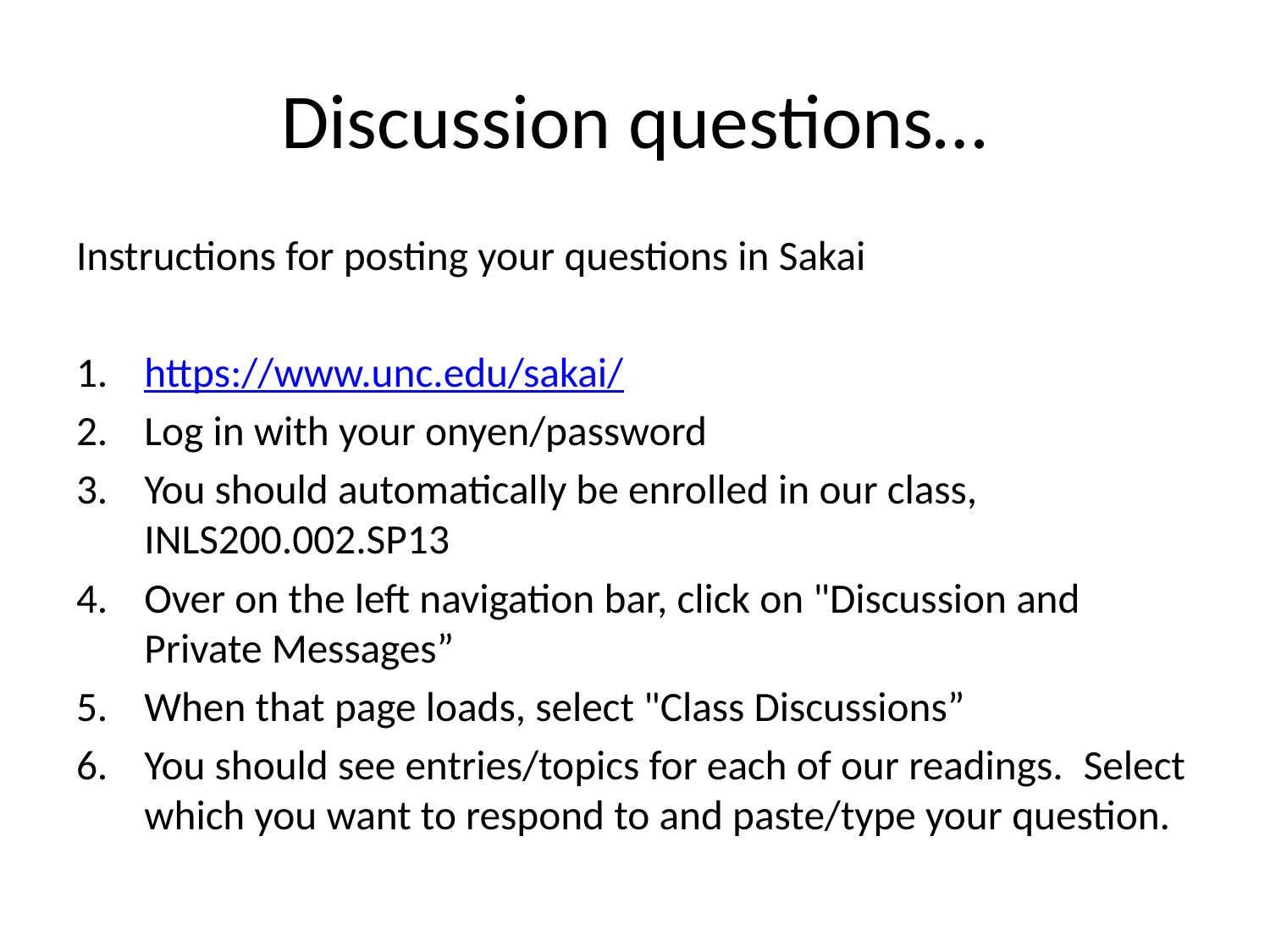

# Discussion questions…
Instructions for posting your questions in Sakai

https://www.unc.edu/sakai/
Log in with your onyen/password
You should automatically be enrolled in our class, INLS200.002.SP13
Over on the left navigation bar, click on "Discussion and Private Messages”
When that page loads, select "Class Discussions”
You should see entries/topics for each of our readings.  Select which you want to respond to and paste/type your question.